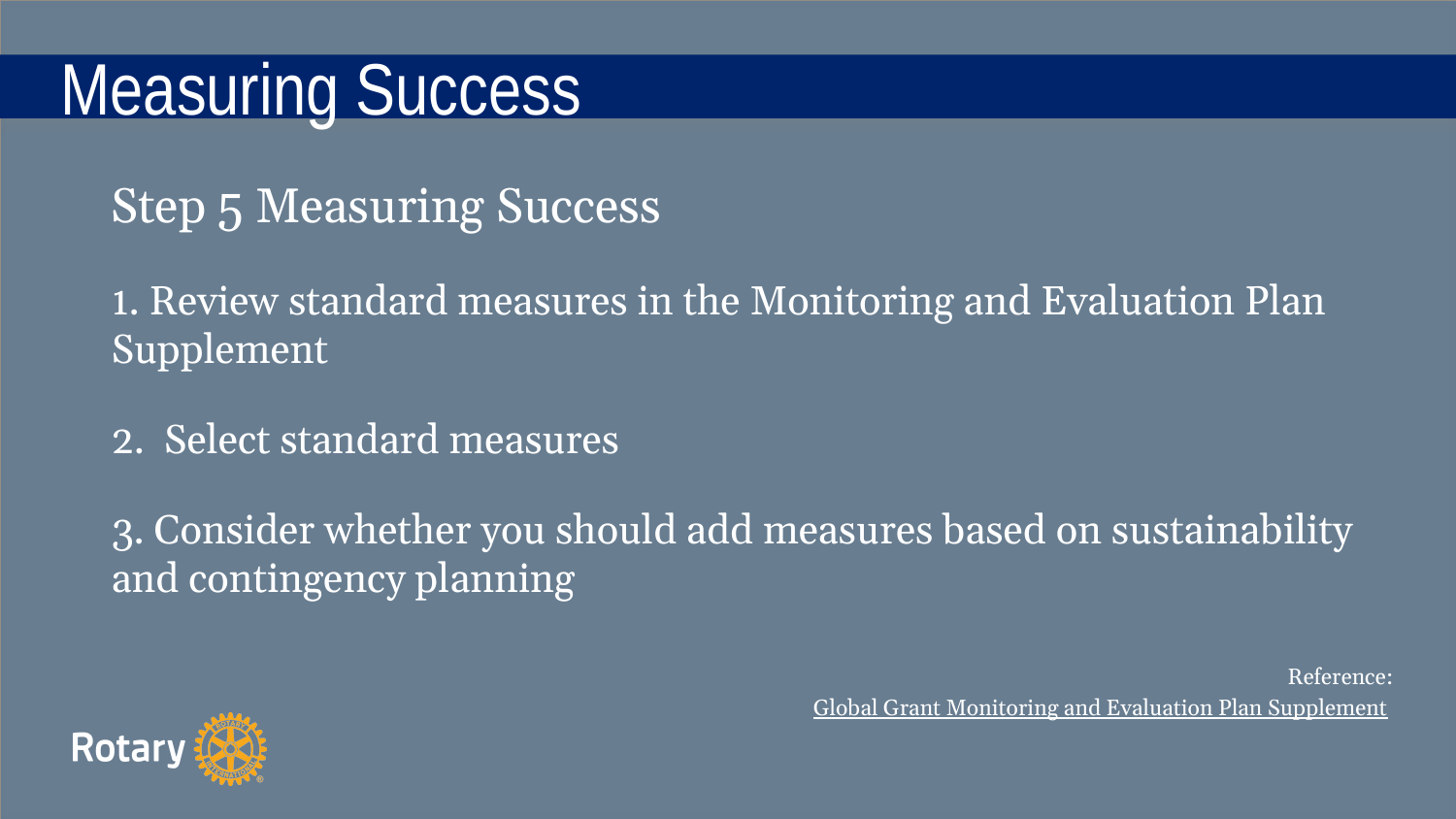

# Measuring Success
Step 5 Measuring Success

1. Review standard measures in the Monitoring and Evaluation Plan Supplement

2.  Select standard measures

3. Consider whether you should add measures based on sustainability and contingency planning

Reference:
Global Grant Monitoring and Evaluation Plan Supplement